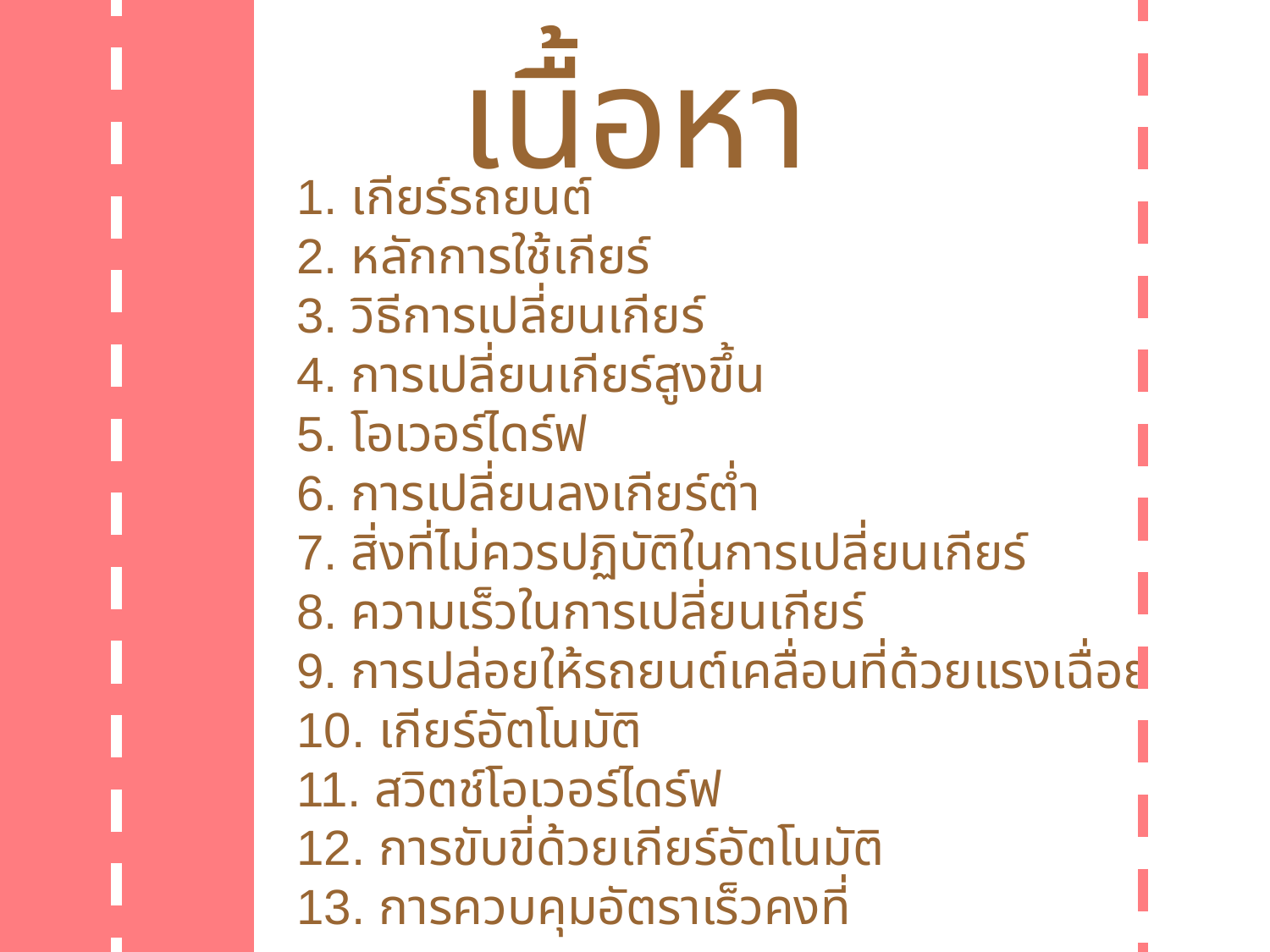

เนื้อหา
1. เกียร์รถยนต์
2. หลักการใช้เกียร์
3. วิธีการเปลี่ยนเกียร์
4. การเปลี่ยนเกียร์สูงขึ้น
5. โอเวอร์ไดร์ฟ
6. การเปลี่ยนลงเกียร์ต่ำ
7. สิ่งที่ไม่ควรปฏิบัติในการเปลี่ยนเกียร์
8. ความเร็วในการเปลี่ยนเกียร์
9. การปล่อยให้รถยนต์เคลื่อนที่ด้วยแรงเฉื่อย
10. เกียร์อัตโนมัติ
11. สวิตช์โอเวอร์ไดร์ฟ
12. การขับขี่ด้วยเกียร์อัตโนมัติ
13. การควบคุมอัตราเร็วคงที่